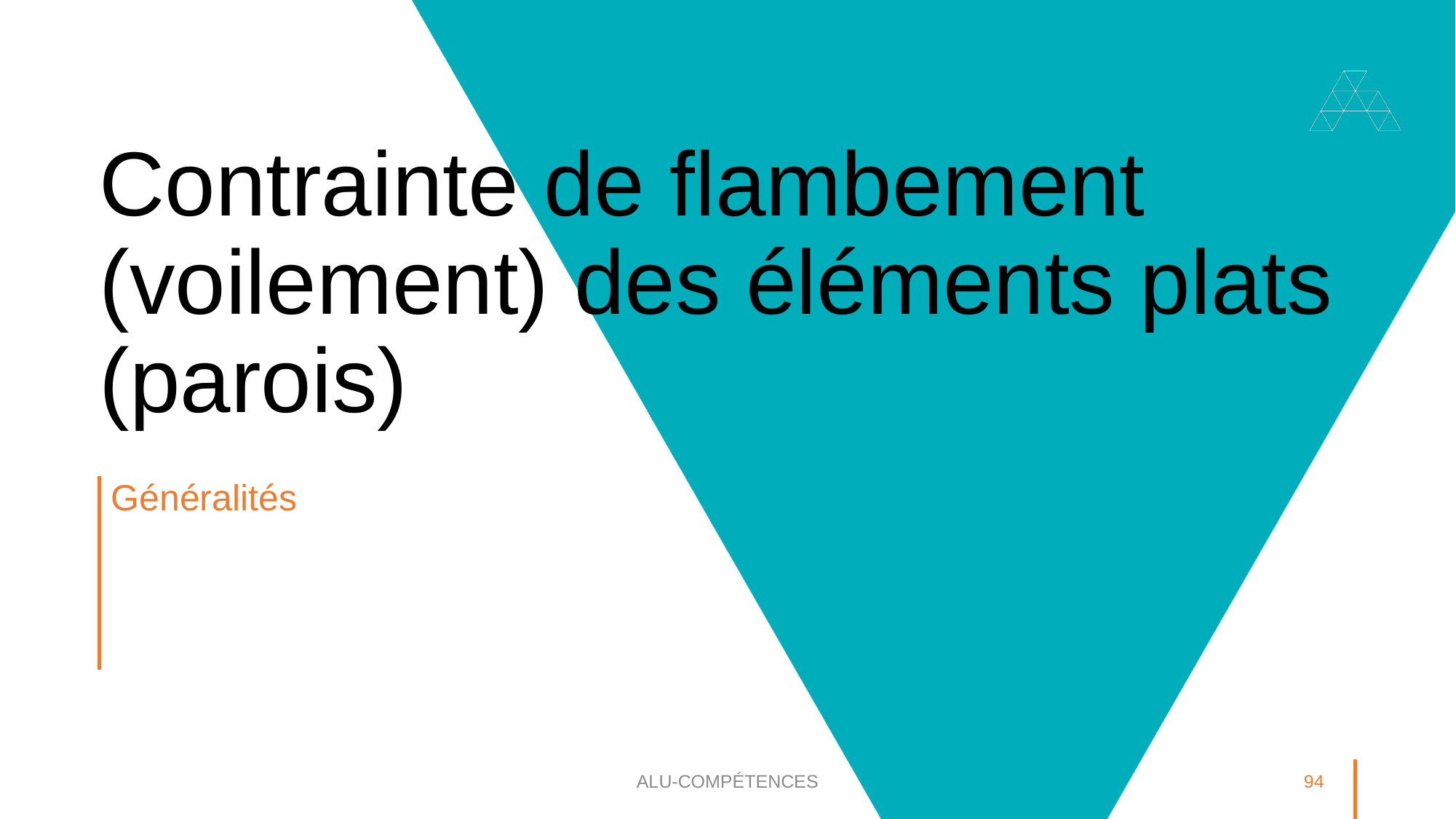

# Contrainte de flambement (voilement) des éléments plats (parois)
Généralités
ALU-COMPÉTENCES
94